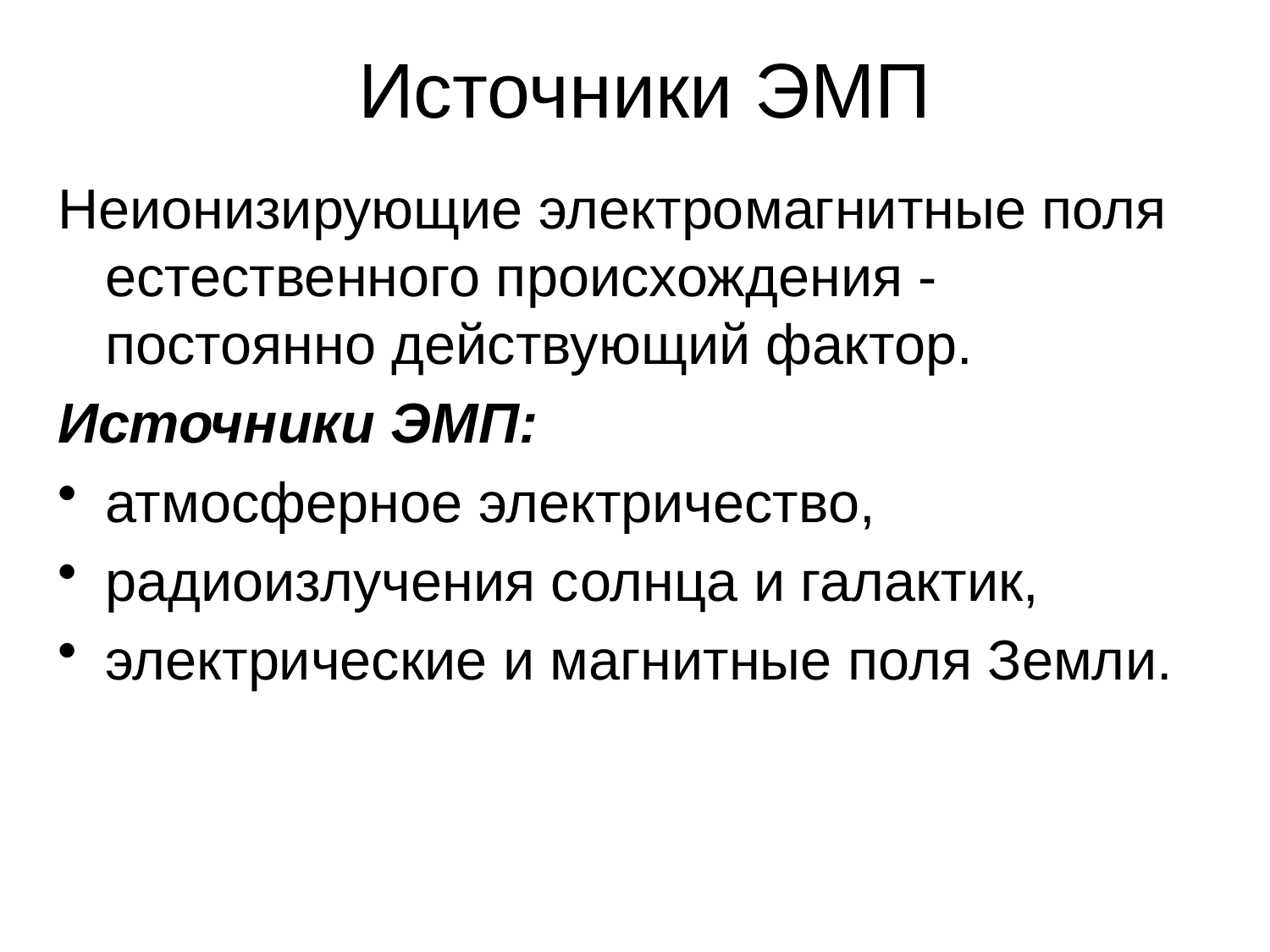

# Источники ЭМП
Неионизирующие электромагнитные поля естественного происхождения - постоянно действующий фактор.
Источники ЭМП:
атмосферное электричество,
радиоизлучения солнца и галактик,
электрические и магнитные поля Земли.